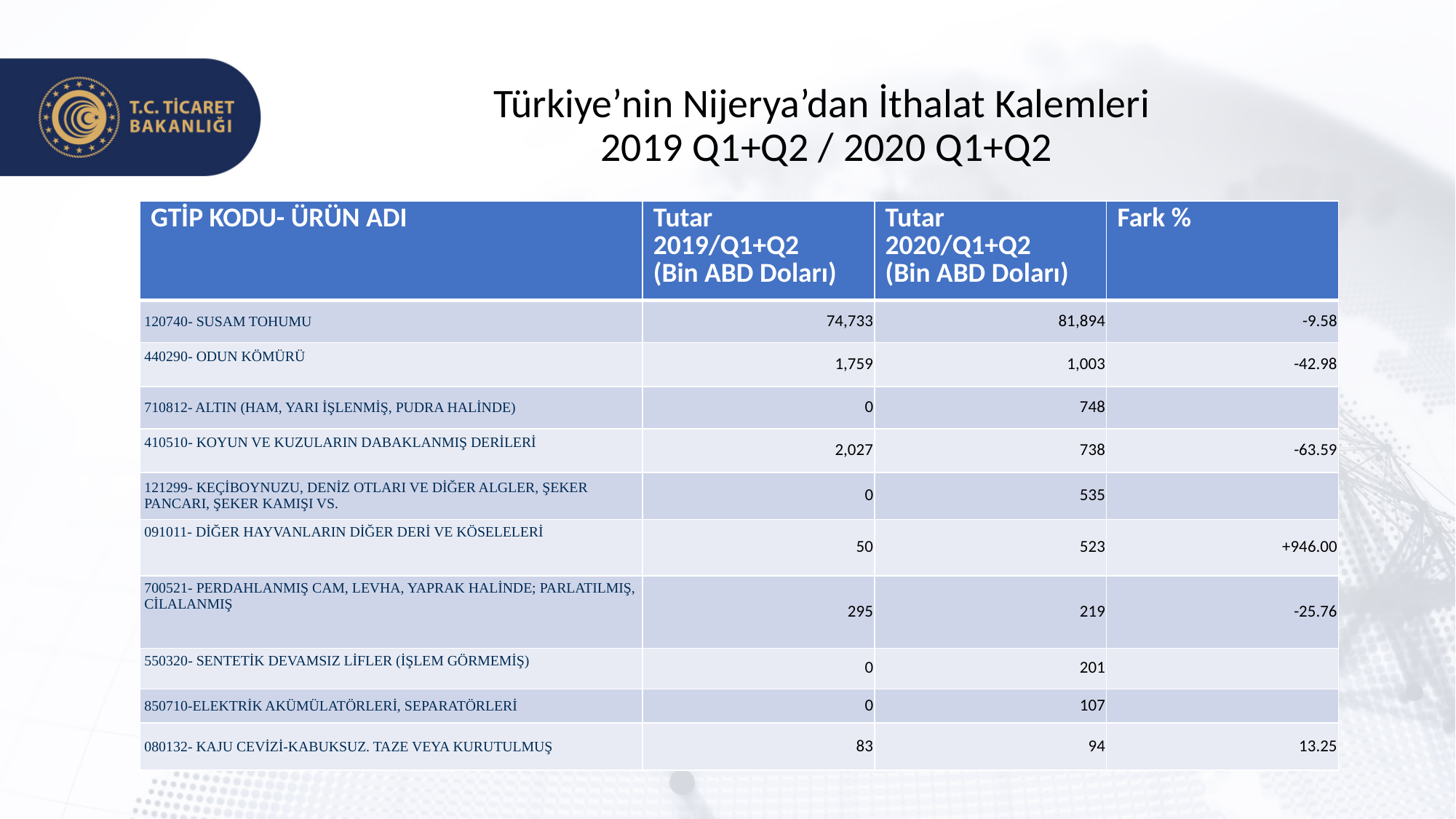

Türkiye’nin Nijerya’dan İthalat Kalemleri
2019 Q1+Q2 / 2020 Q1+Q2
| GTİP KODU- ÜRÜN ADI | Tutar 2019/Q1+Q2 (Bin ABD Doları) | Tutar 2020/Q1+Q2 (Bin ABD Doları) | Fark % |
| --- | --- | --- | --- |
| 120740- SUSAM TOHUMU | 74,733 | 81,894 | -9.58 |
| 440290- ODUN KÖMÜRÜ | 1,759 | 1,003 | -42.98 |
| 710812- ALTIN (HAM, YARI İŞLENMİŞ, PUDRA HALİNDE) | 0 | 748 |  |
| 410510- KOYUN VE KUZULARIN DABAKLANMIŞ DERİLERİ | 2,027 | 738 | -63.59 |
| 121299- KEÇİBOYNUZU, DENİZ OTLARI VE DİĞER ALGLER, ŞEKER PANCARI, ŞEKER KAMIŞI VS. | 0 | 535 |  |
| 091011- DİĞER HAYVANLARIN DİĞER DERİ VE KÖSELELERİ | 50 | 523 | +946.00 |
| 700521- PERDAHLANMIŞ CAM, LEVHA, YAPRAK HALİNDE; PARLATILMIŞ, CİLALANMIŞ | 295 | 219 | -25.76 |
| 550320- SENTETİK DEVAMSIZ LİFLER (İŞLEM GÖRMEMİŞ) | 0 | 201 |  |
| 850710-ELEKTRİK AKÜMÜLATÖRLERİ, SEPARATÖRLERİ | 0 | 107 |  |
| 080132- KAJU CEVİZİ-KABUKSUZ. TAZE VEYA KURUTULMUŞ | 83 | 94 | 13.25 |